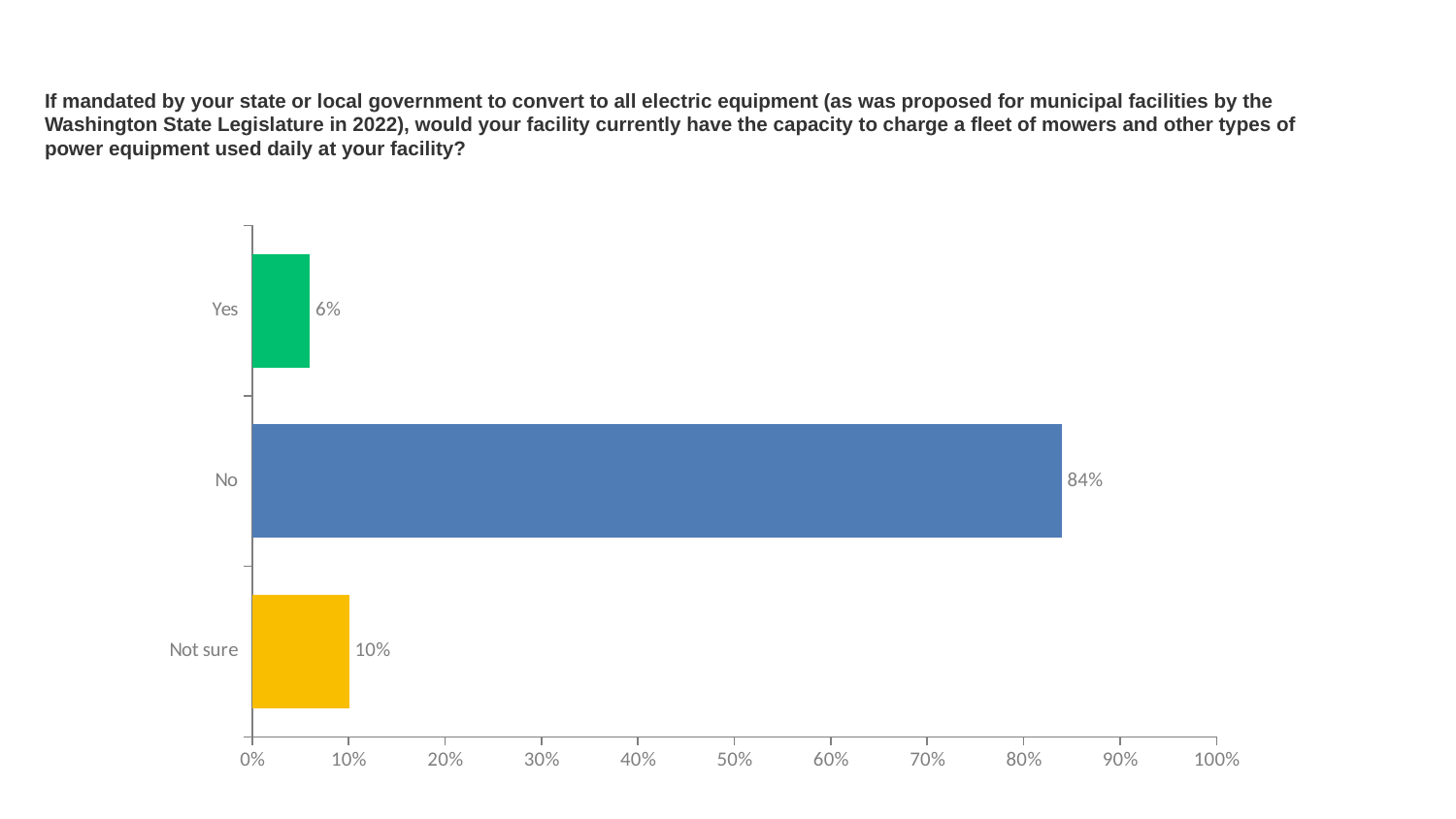

# If mandated by your state or local government to convert to all electric equipment (as was proposed for municipal facilities by the Washington State Legislature in 2022), would your facility currently have the capacity to charge a fleet of mowers and other types of power equipment used daily at your facility?

### Chart

| Category |   |
|---|---|
| Yes | 0.06 |
| No | 0.8393 |
| Not sure | 0.1007 |